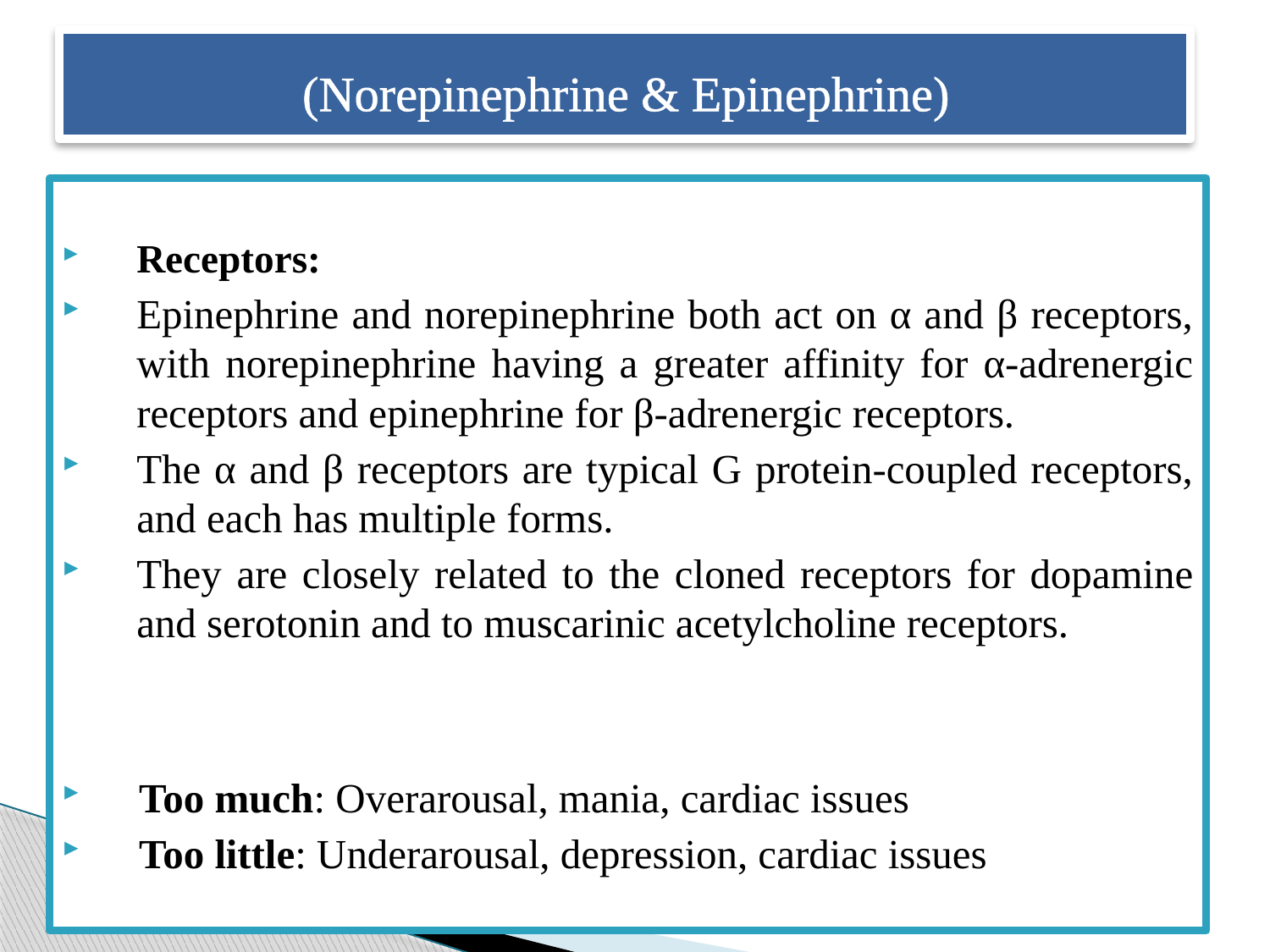

(Norepinephrine & Epinephrine)

Receptors:
Epinephrine and norepinephrine both act on α and β receptors, with norepinephrine having a greater affinity for α-adrenergic receptors and epinephrine for β-adrenergic receptors.
The α and β receptors are typical G protein-coupled receptors, and each has multiple forms.
They are closely related to the cloned receptors for dopamine and serotonin and to muscarinic acetylcholine receptors.

Too much: Overarousal, mania, cardiac issues
Too little: Underarousal, depression, cardiac issues